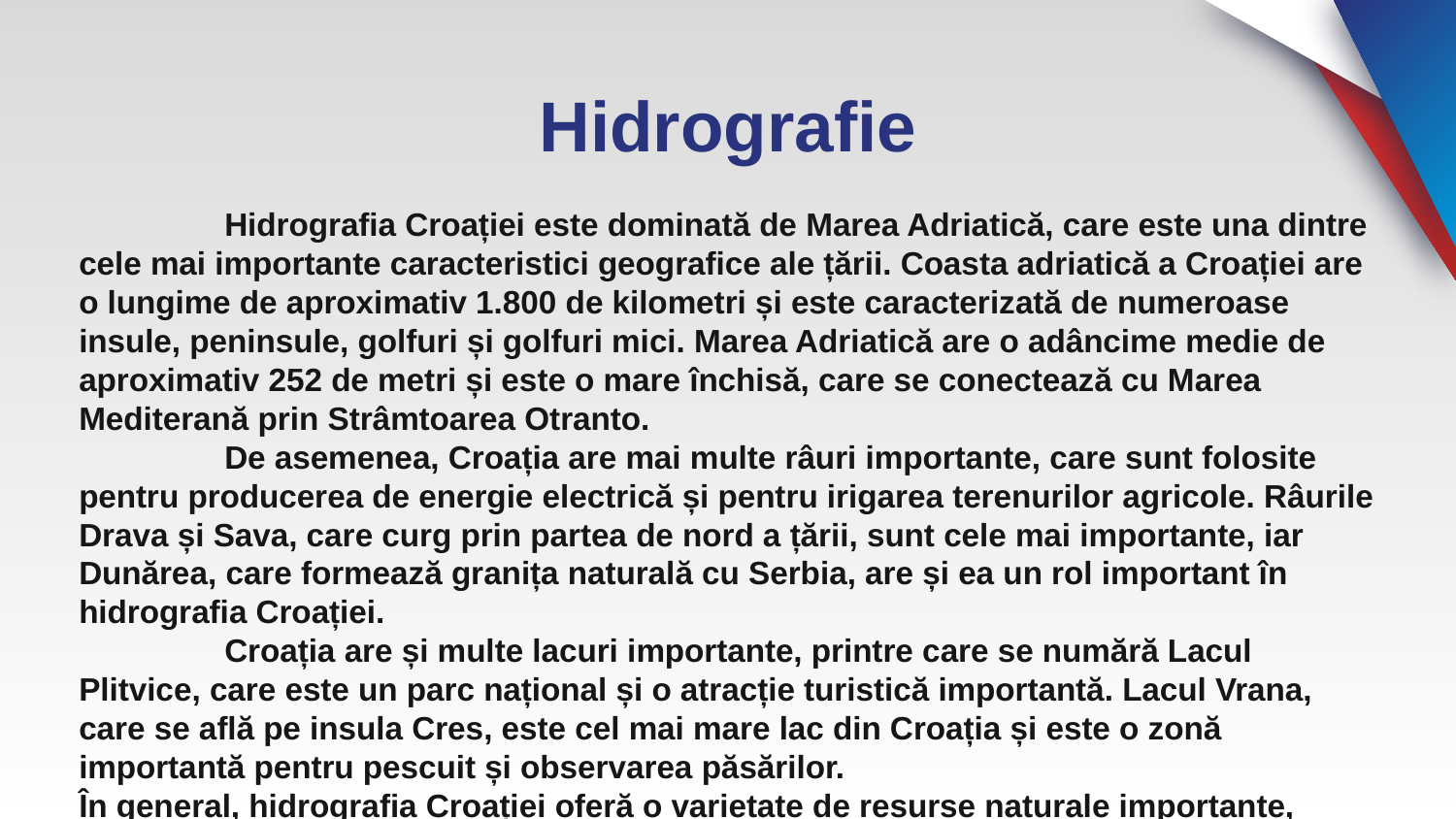

# Hidrografie
	Hidrografia Croației este dominată de Marea Adriatică, care este una dintre cele mai importante caracteristici geografice ale țării. Coasta adriatică a Croației are o lungime de aproximativ 1.800 de kilometri și este caracterizată de numeroase insule, peninsule, golfuri și golfuri mici. Marea Adriatică are o adâncime medie de aproximativ 252 de metri și este o mare închisă, care se conectează cu Marea Mediterană prin Strâmtoarea Otranto.
	De asemenea, Croația are mai multe râuri importante, care sunt folosite pentru producerea de energie electrică și pentru irigarea terenurilor agricole. Râurile Drava și Sava, care curg prin partea de nord a țării, sunt cele mai importante, iar Dunărea, care formează granița naturală cu Serbia, are și ea un rol important în hidrografia Croației.
	Croația are și multe lacuri importante, printre care se numără Lacul Plitvice, care este un parc național și o atracție turistică importantă. Lacul Vrana, care se află pe insula Cres, este cel mai mare lac din Croația și este o zonă importantă pentru pescuit și observarea păsărilor.
În general, hidrografia Croației oferă o varietate de resurse naturale importante, precum și oportunități pentru activități de agrement și turism.